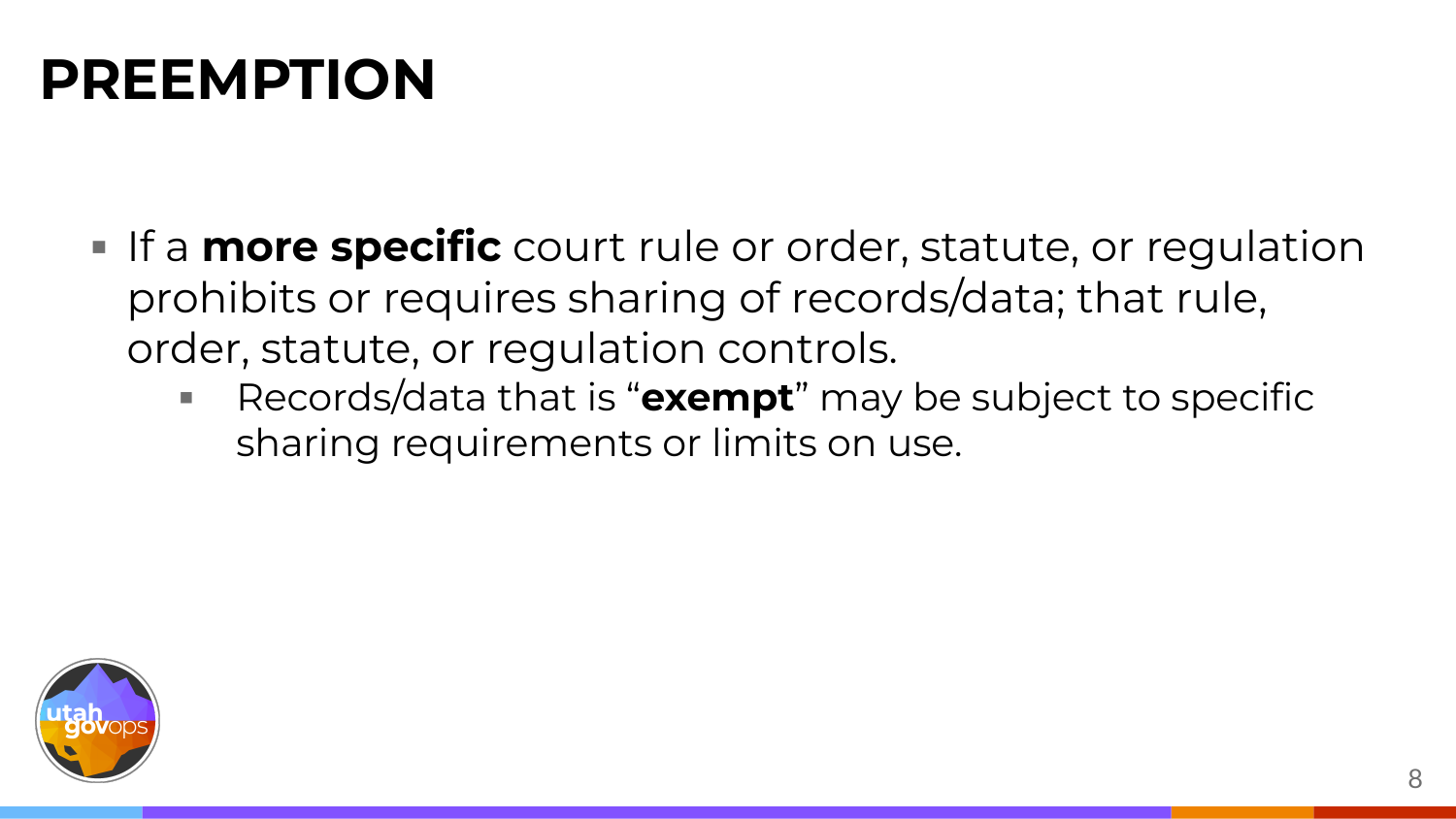

# PREEMPTION
If a more specific court rule or order, statute, or regulation prohibits or requires sharing of records/data; that rule, order, statute, or regulation controls.
Records/data that is “exempt” may be subject to specific sharing requirements or limits on use.
8